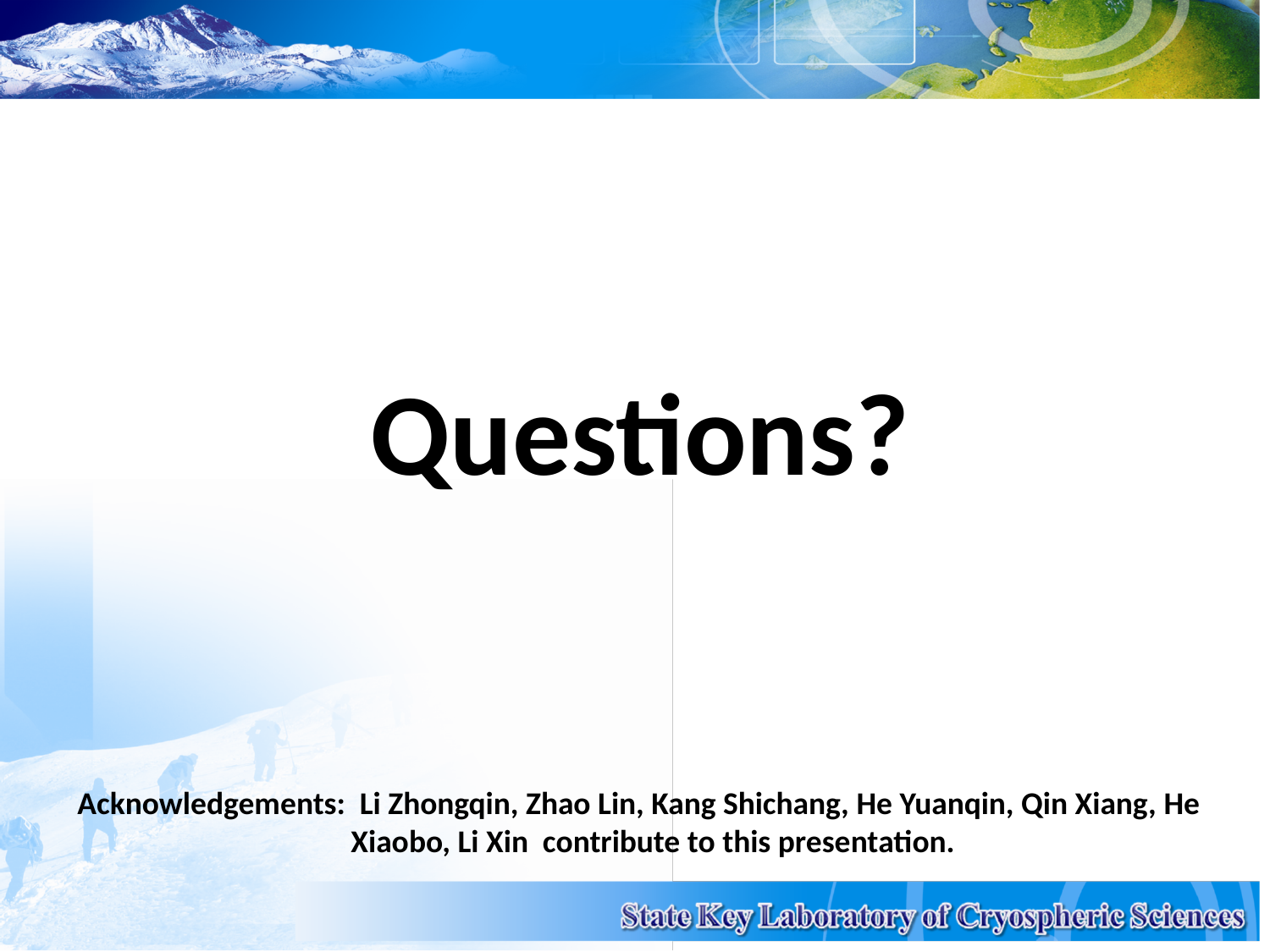

Questions?
Acknowledgements:  Li Zhongqin, Zhao Lin, Kang Shichang, He Yuanqin, Qin Xiang, He
                                      Xiaobo, Li Xin  contribute to this presentation.